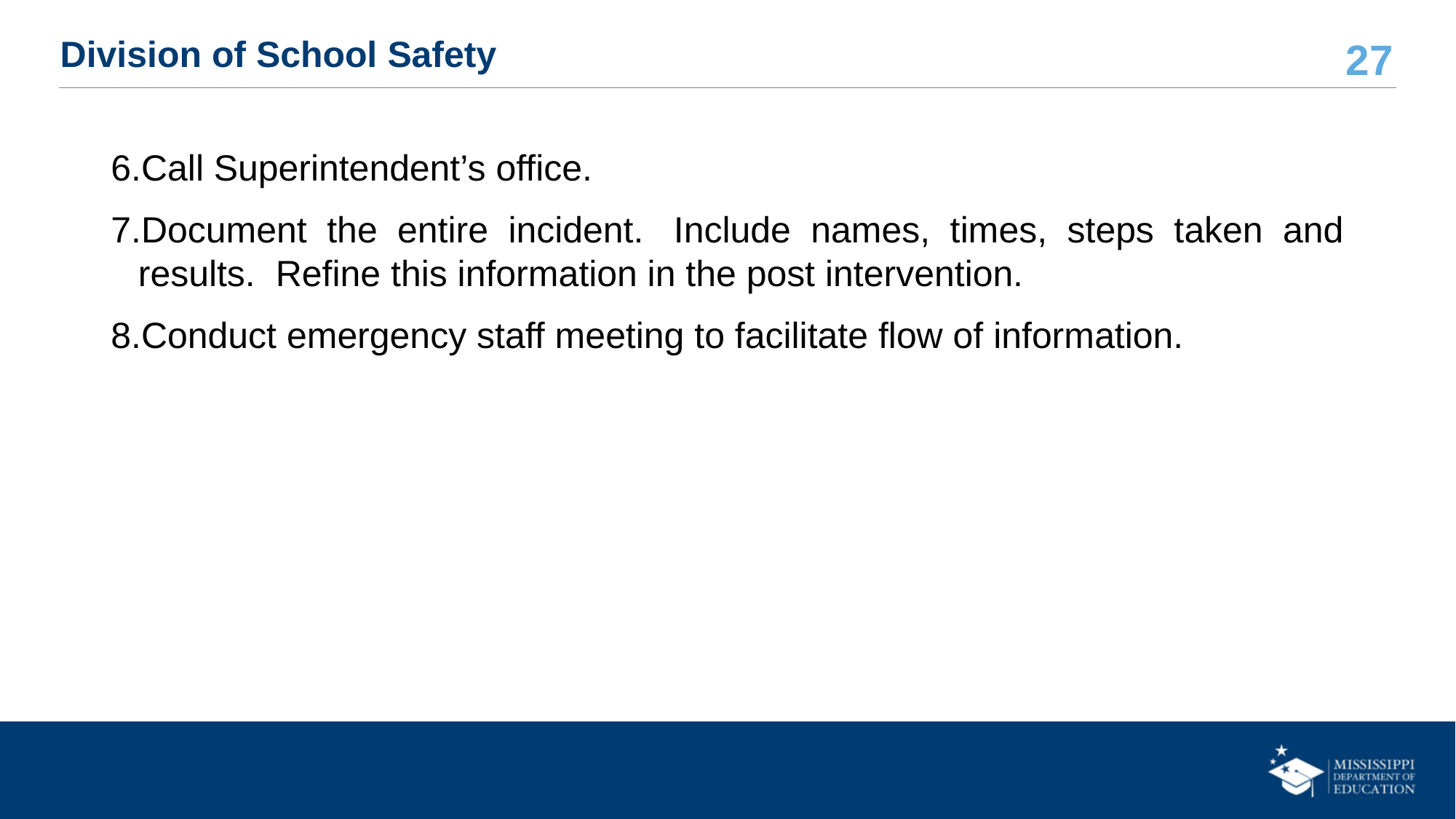

# Division of School Safety
Call Superintendent’s office.
Document the entire incident.  Include names, times, steps taken and results.  Refine this information in the post intervention.
Conduct emergency staff meeting to facilitate flow of information.